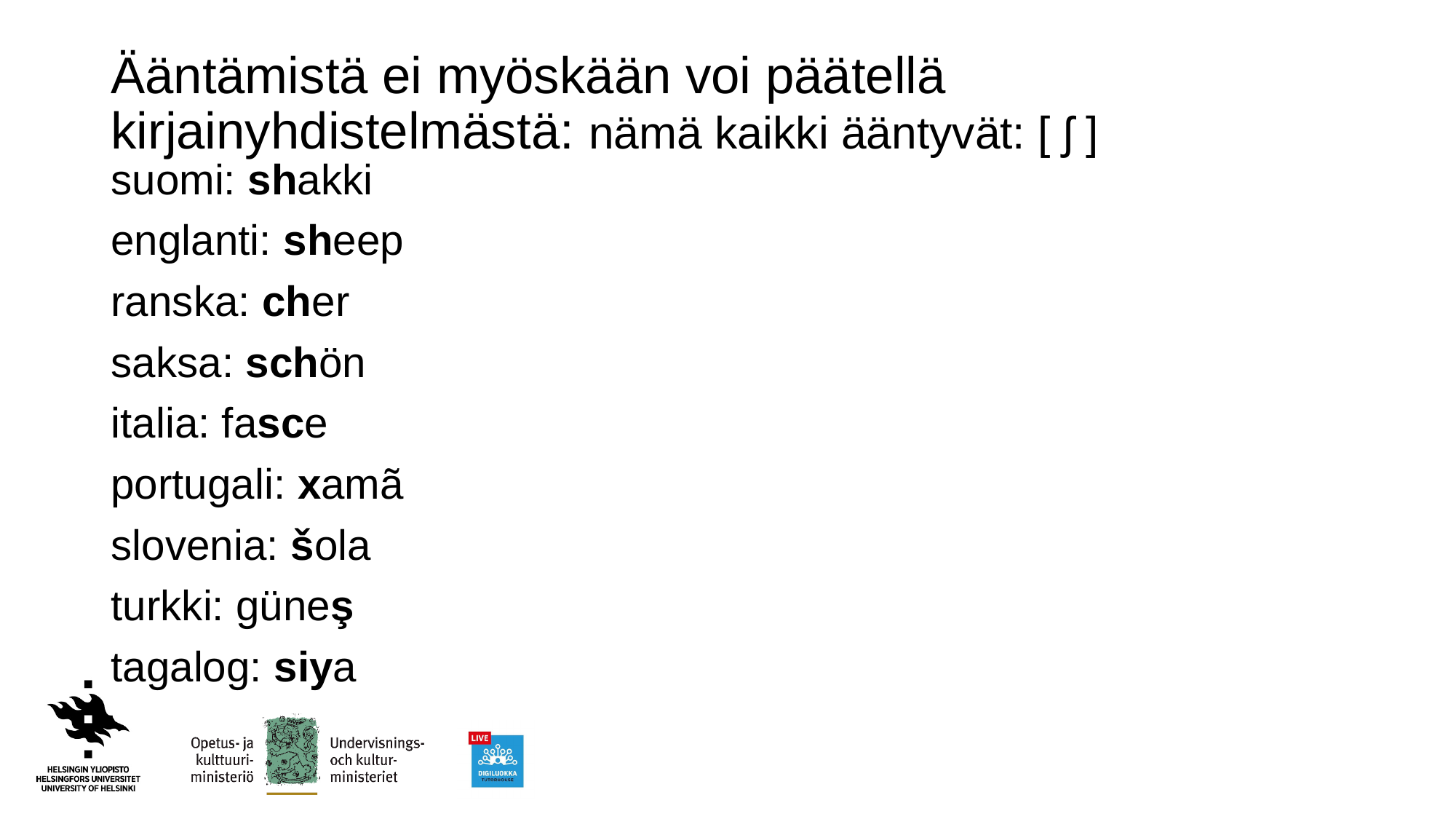

# Ääntämistä ei myöskään voi päätellä kirjainyhdistelmästä: nämä kaikki ääntyvät: [ ʃ ]

suomi: shakki
englanti: sheep
ranska: cher
saksa: schön
italia: fasce
portugali: xamã
slovenia: šola
turkki: güneş
tagalog: siya